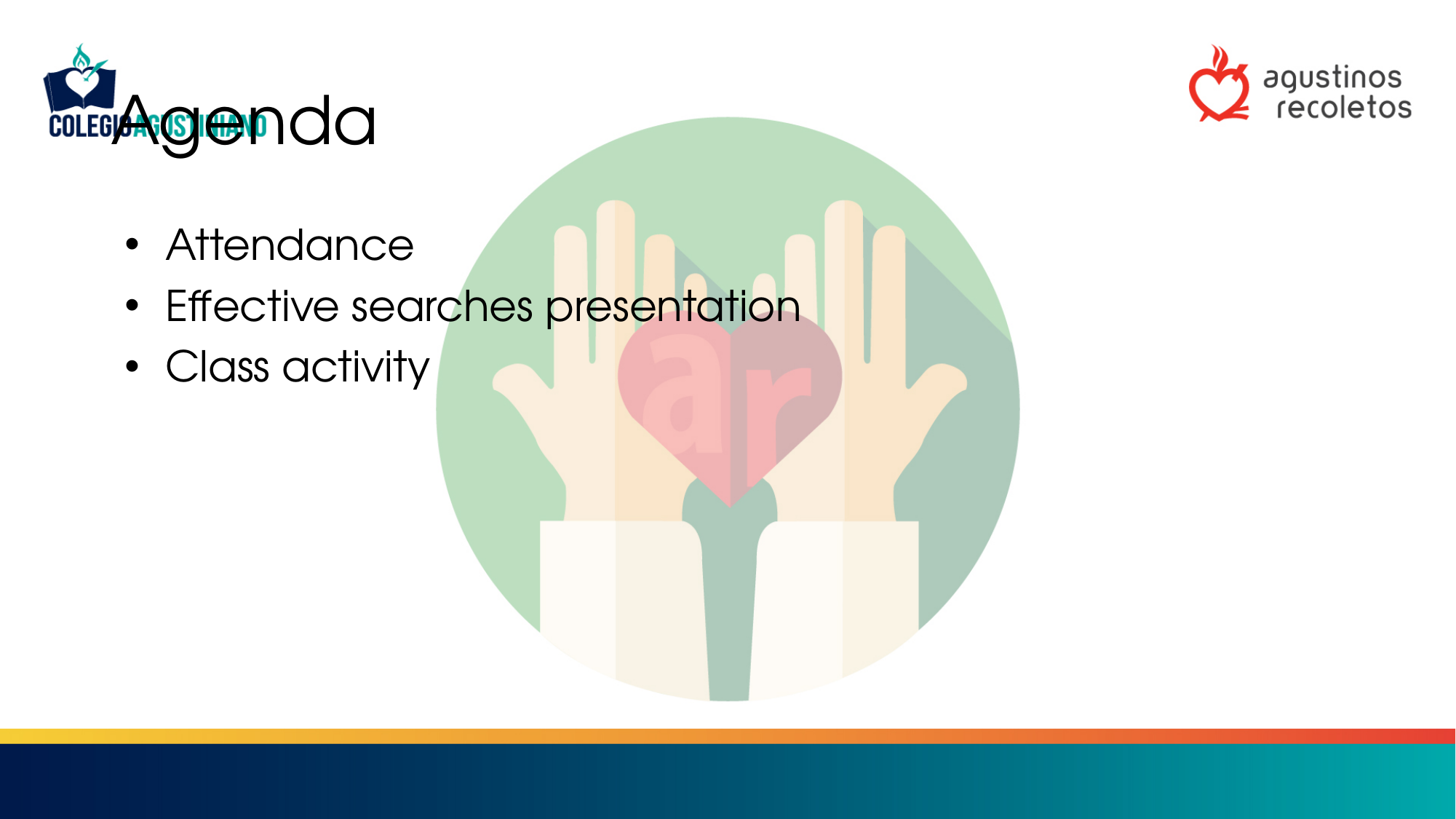

# Agenda
Attendance
Effective searches presentation
Class activity